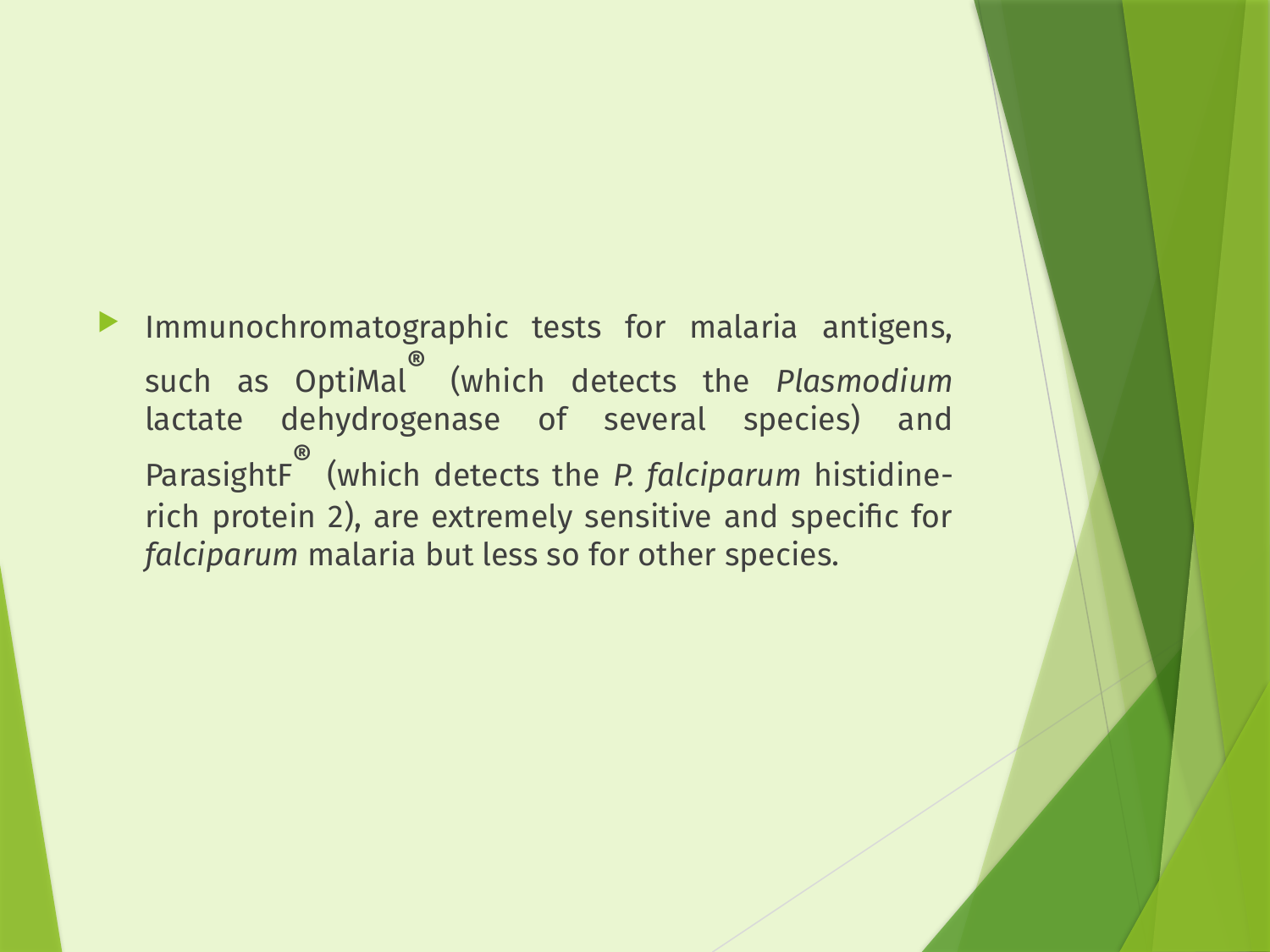

#
Immunochromatographic tests for malaria antigens, such as OptiMal® (which detects the Plasmodium lactate dehydrogenase of several species) and ParasightF® (which detects the P. falciparum histidine-rich protein 2), are extremely sensitive and specific for falciparum malaria but less so for other species.